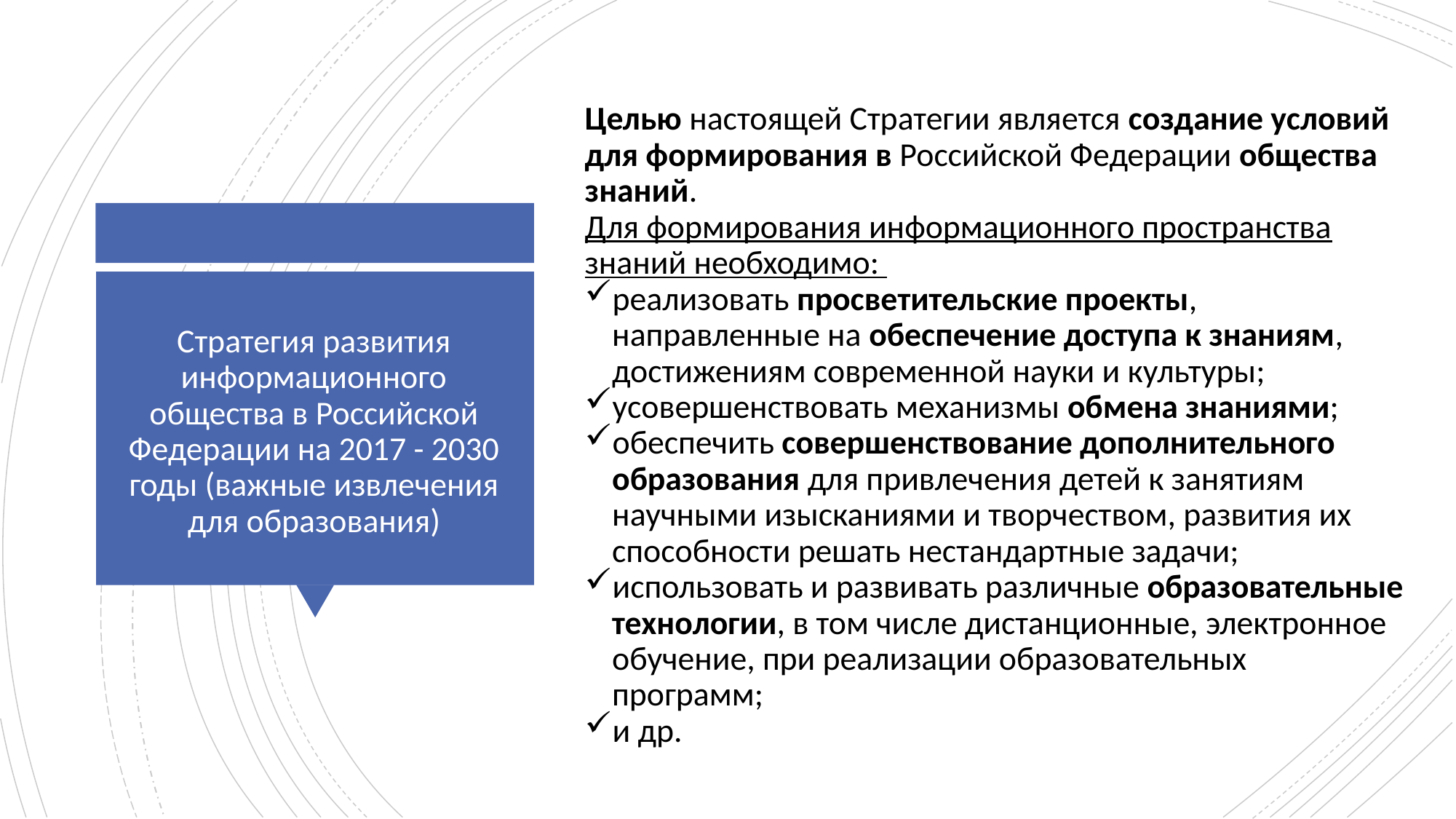

Целью настоящей Стратегии является создание условий для формирования в Российской Федерации общества знаний.
Для формирования информационного пространства знаний необходимо:
реализовать просветительские проекты, направленные на обеспечение доступа к знаниям, достижениям современной науки и культуры;
усовершенствовать механизмы обмена знаниями;
обеспечить совершенствование дополнительного образования для привлечения детей к занятиям научными изысканиями и творчеством, развития их способности решать нестандартные задачи;
использовать и развивать различные образовательные технологии, в том числе дистанционные, электронное обучение, при реализации образовательных программ;
и др.

# Стратегия развития информационного общества в Российской Федерации на 2017 - 2030 годы (важные извлечения для образования)
Научный семинар Северо-Западного регионального научного центра РАО, 18.02.2019
10